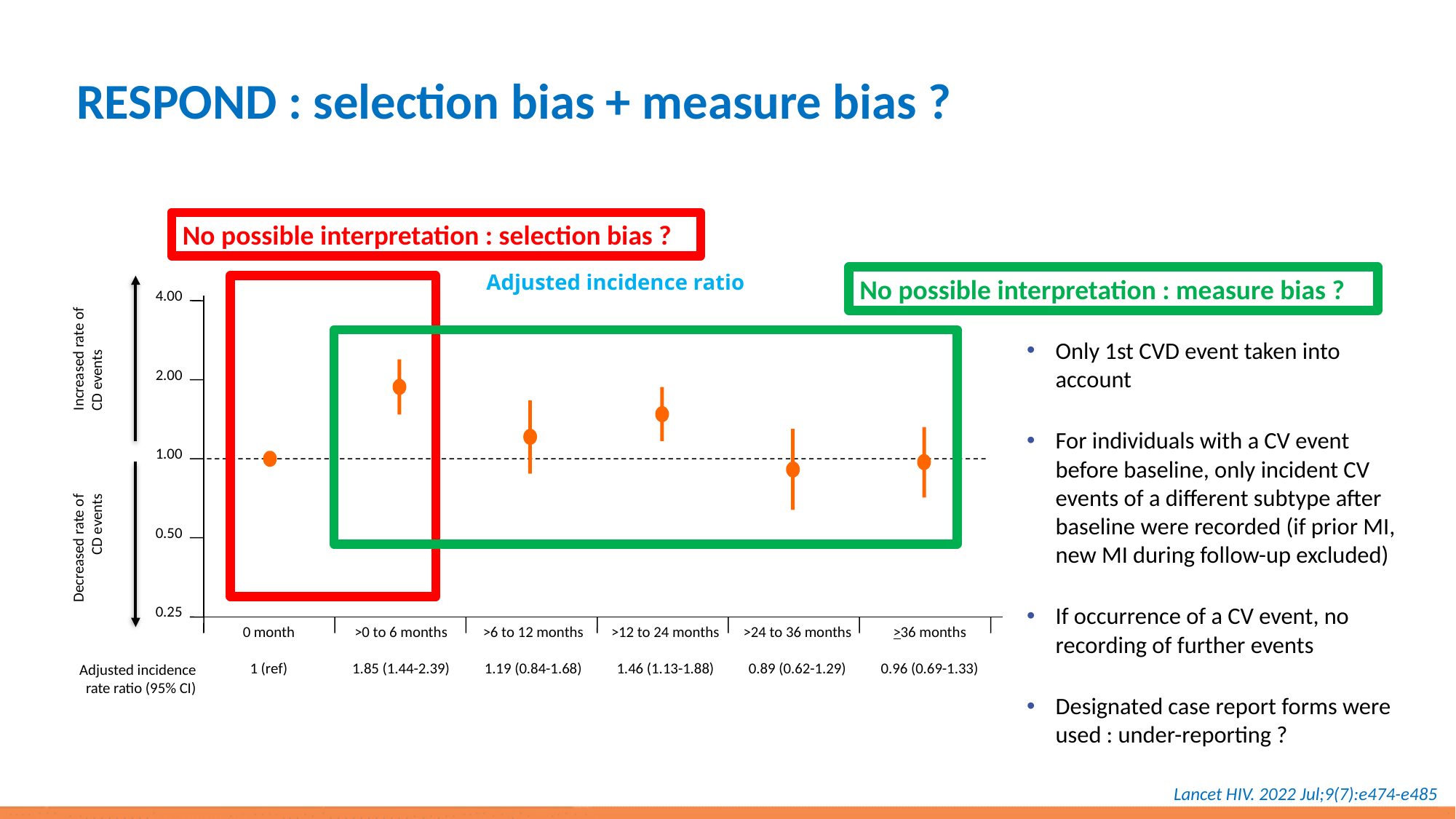

# RESPOND : selection bias + measure bias ?
No possible interpretation : selection bias ?
Adjusted incidence ratio
4.00

Increased rate of
CD events
2.00
1.00
Decreased rate of
CD events
0.50
0.25
0 month

1 (ref)
>0 to 6 months

1.85 (1.44-2.39)
>6 to 12 months

1.19 (0.84-1.68)
>12 to 24 months

1.46 (1.13-1.88)
>24 to 36 months

0.89 (0.62-1.29)
>36 months

0.96 (0.69-1.33)
Adjusted incidence
rate ratio (95% CI)
No possible interpretation : measure bias ?

Only 1st CVD event taken into account
For individuals with a CV event before baseline, only incident CV events of a different subtype after baseline were recorded (if prior MI, new MI during follow-up excluded)
If occurrence of a CV event, no recording of further events
Designated case report forms were used : under-reporting ?

Lancet HIV. 2022 Jul;9(7):e474-e485